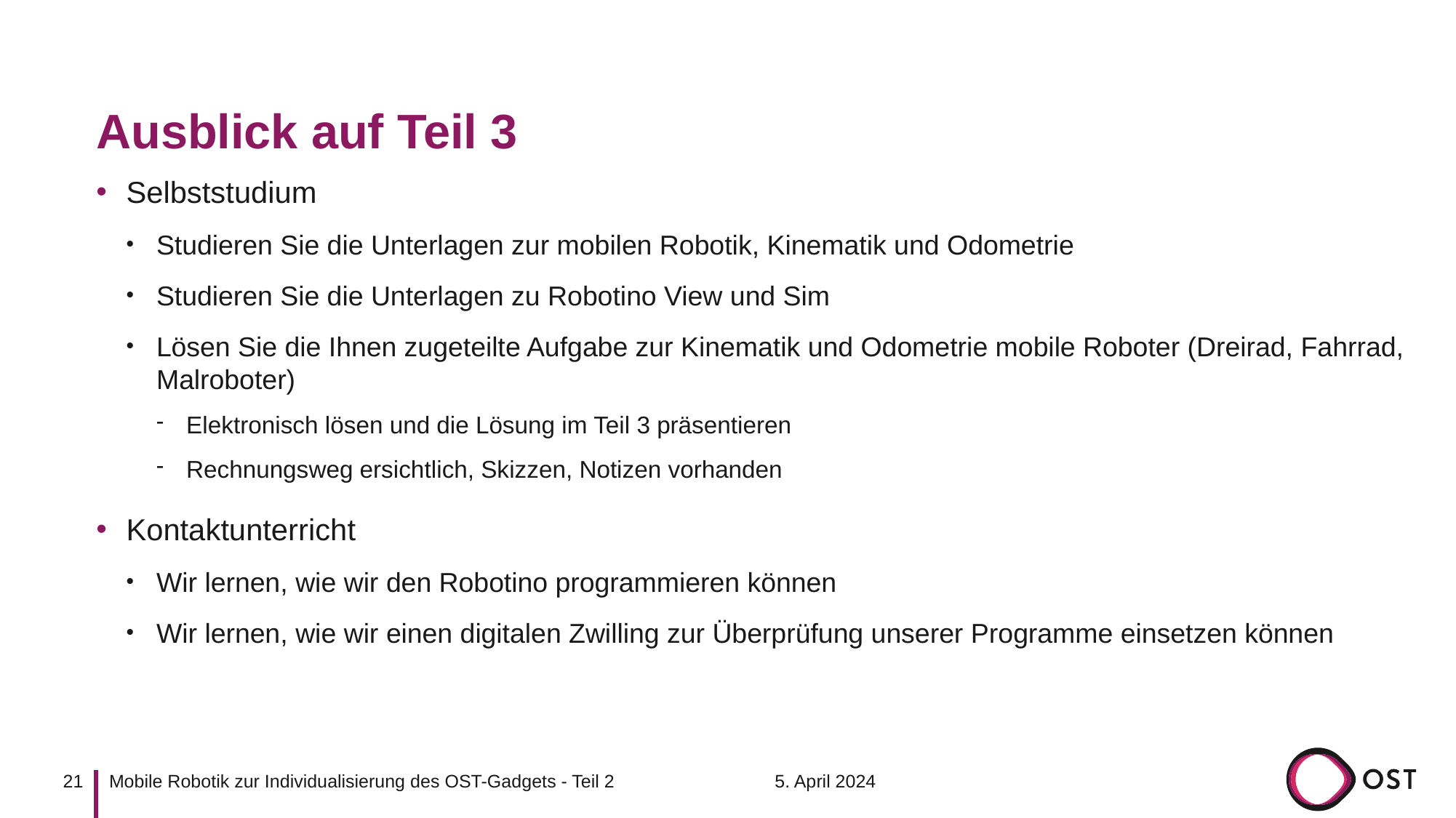

# Ausblick auf Teil 3
Selbststudium
Studieren Sie die Unterlagen zur mobilen Robotik, Kinematik und Odometrie
Studieren Sie die Unterlagen zu Robotino View und Sim
Lösen Sie die Ihnen zugeteilte Aufgabe zur Kinematik und Odometrie mobile Roboter (Dreirad, Fahrrad, Malroboter)
Elektronisch lösen und die Lösung im Teil 3 präsentieren
Rechnungsweg ersichtlich, Skizzen, Notizen vorhanden
Kontaktunterricht
Wir lernen, wie wir den Robotino programmieren können
Wir lernen, wie wir einen digitalen Zwilling zur Überprüfung unserer Programme einsetzen können
21
5. April 2024
Mobile Robotik zur Individualisierung des OST-Gadgets - Teil 2